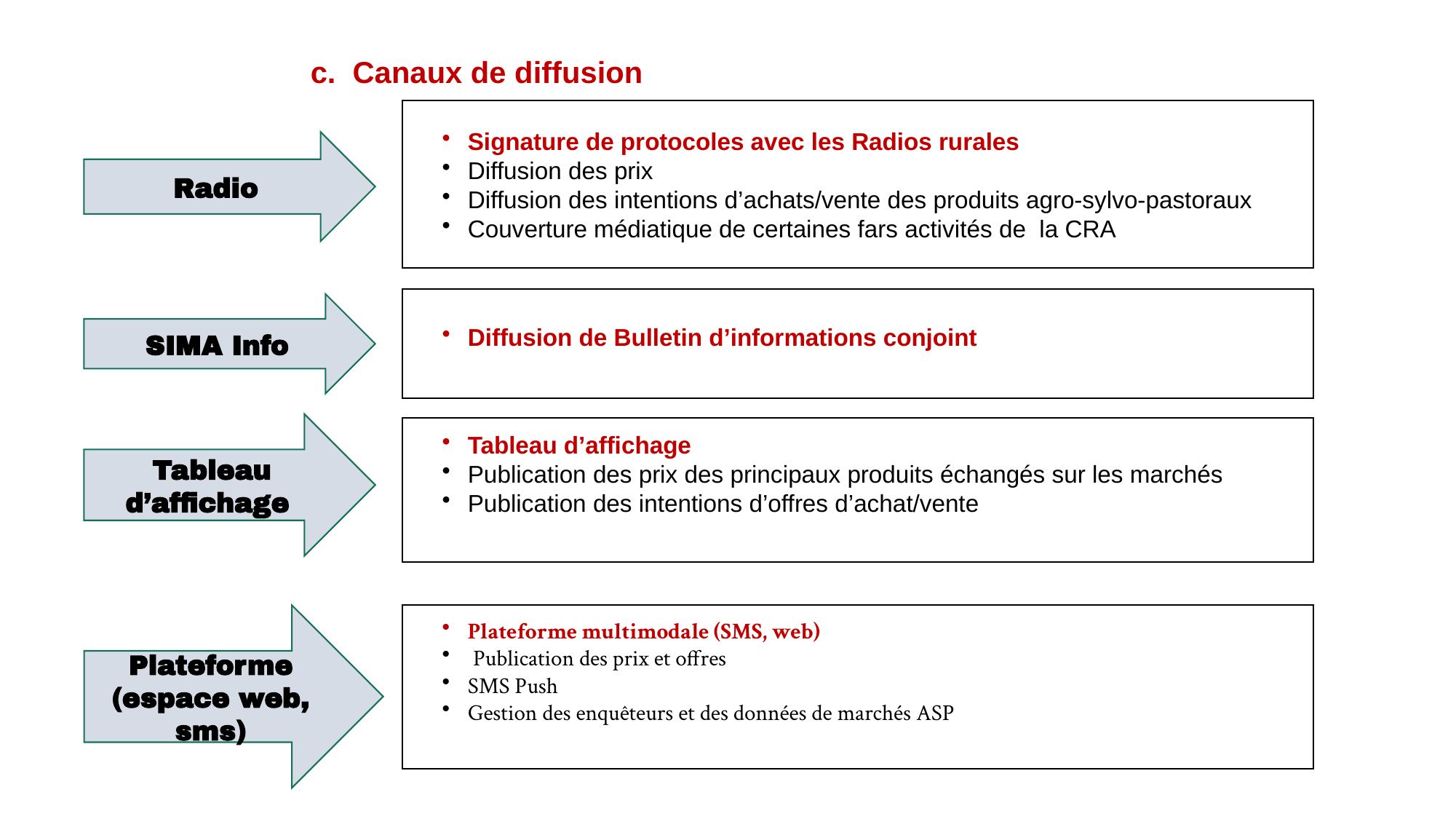

c.  Canaux de diffusion

Signature de protocoles avec les Radios rurales
Diffusion des prix
Diffusion des intentions d’achats/vente des produits agro-sylvo-pastoraux
Couverture médiatique de certaines fars activités de  la CRA
Radio

Diffusion de Bulletin d’informations conjoint

SIMA Info
Tableau d’affichage
Tableau d’affichage
Publication des prix des principaux produits échangés sur les marchés
Publication des intentions d’offres d’achat/vente

Plateforme multimodale (SMS, web)
 Publication des prix et offres
SMS Push
Gestion des enquêteurs et des données de marchés ASP

Plateforme (espace web, sms)